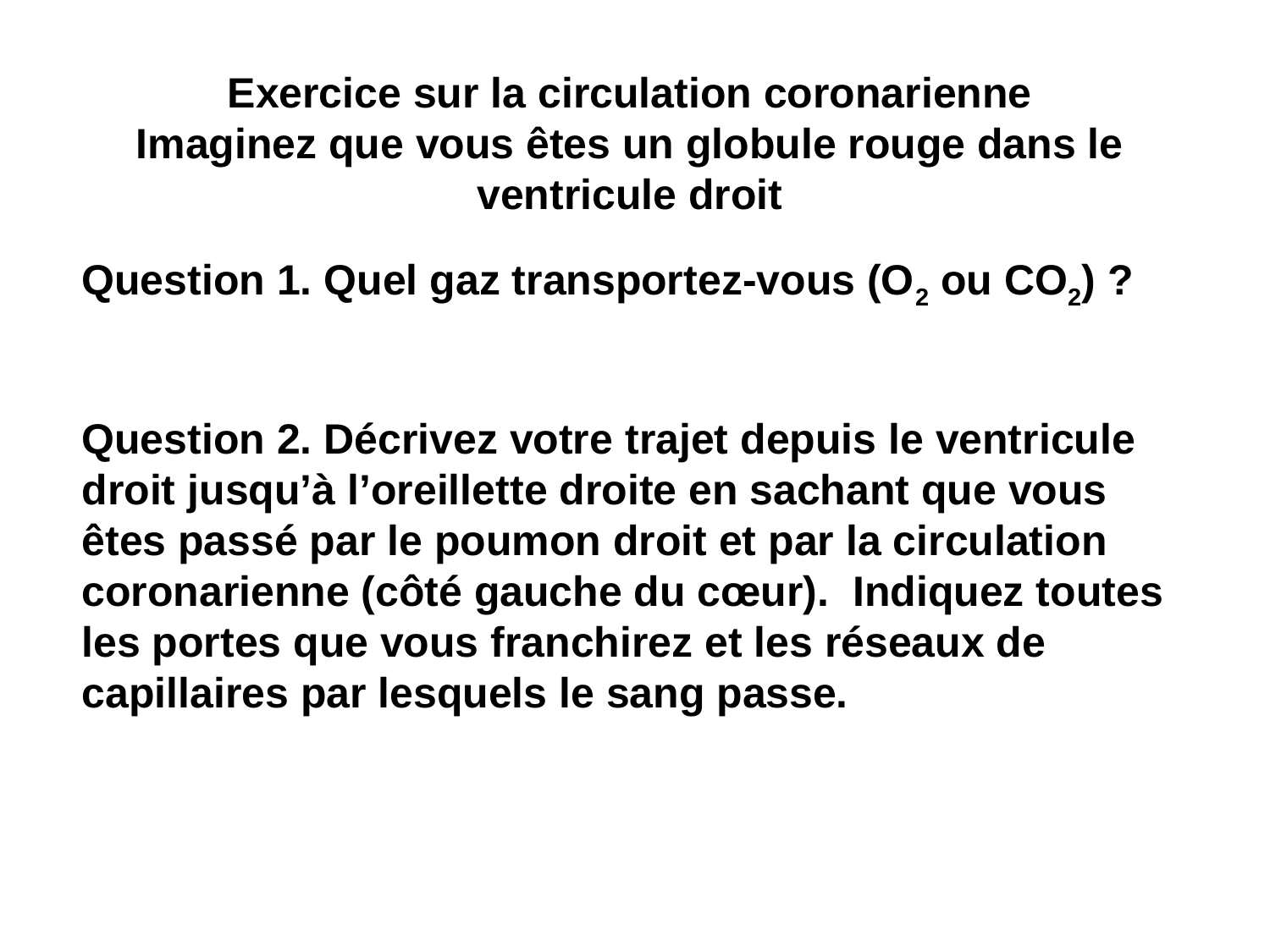

Exercice sur la circulation coronarienne
Imaginez que vous êtes un globule rouge dans le ventricule droit

Question 1. Quel gaz transportez-vous (O2 ou CO2) ?

Question 2. Décrivez votre trajet depuis le ventricule droit jusqu’à l’oreillette droite en sachant que vous êtes passé par le poumon droit et par la circulation coronarienne (côté gauche du cœur).  Indiquez toutes les portes que vous franchirez et les réseaux de capillaires par lesquels le sang passe.